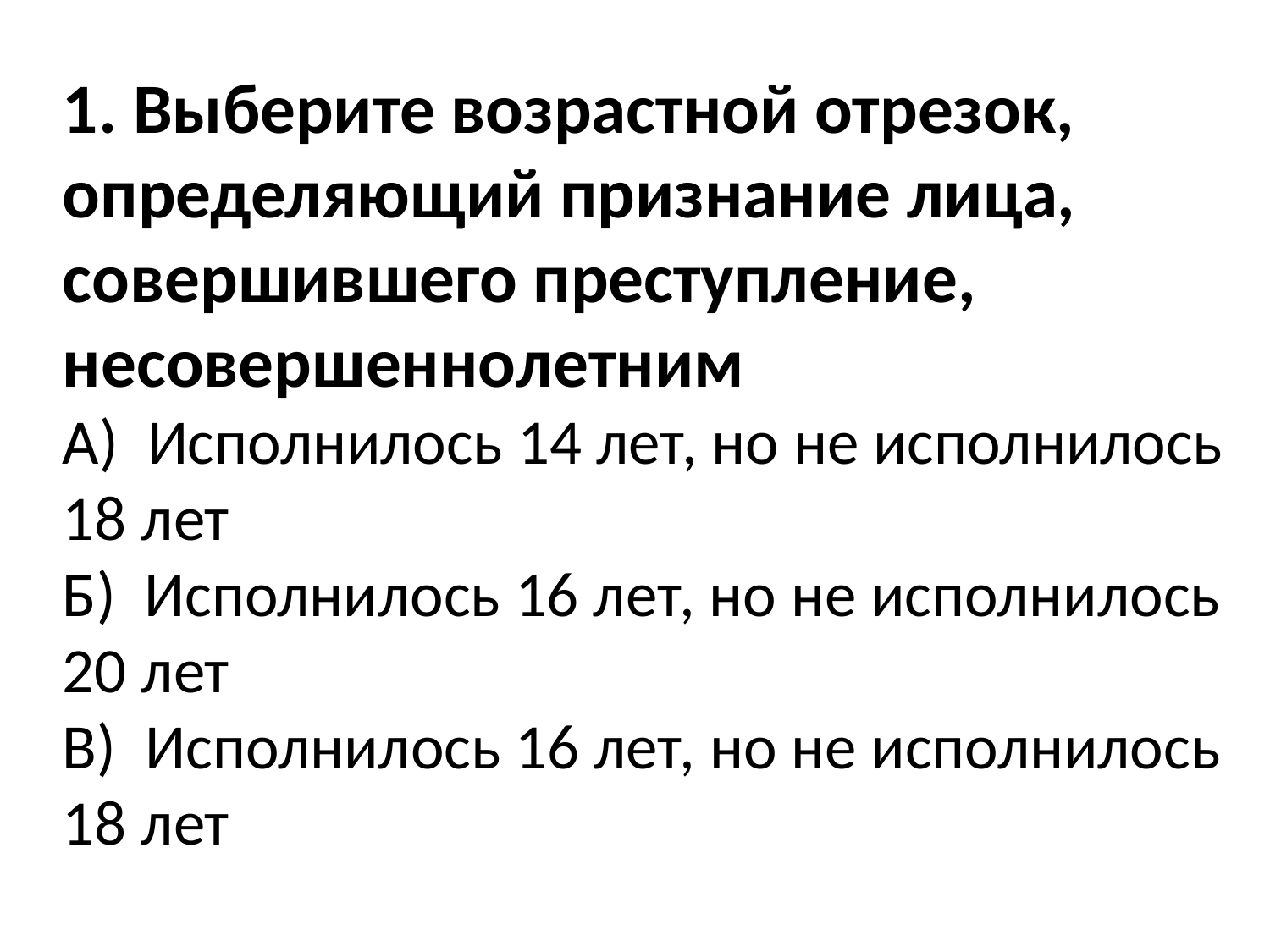

1. Выберите возрастной отрезок, определяющий признание лица, совершившего преступление, несовершеннолетним
А)  Исполнилось 14 лет, но не исполнилось 18 лет
Б)  Исполнилось 16 лет, но не исполнилось 20 лет
В)  Исполнилось 16 лет, но не исполнилось 18 лет